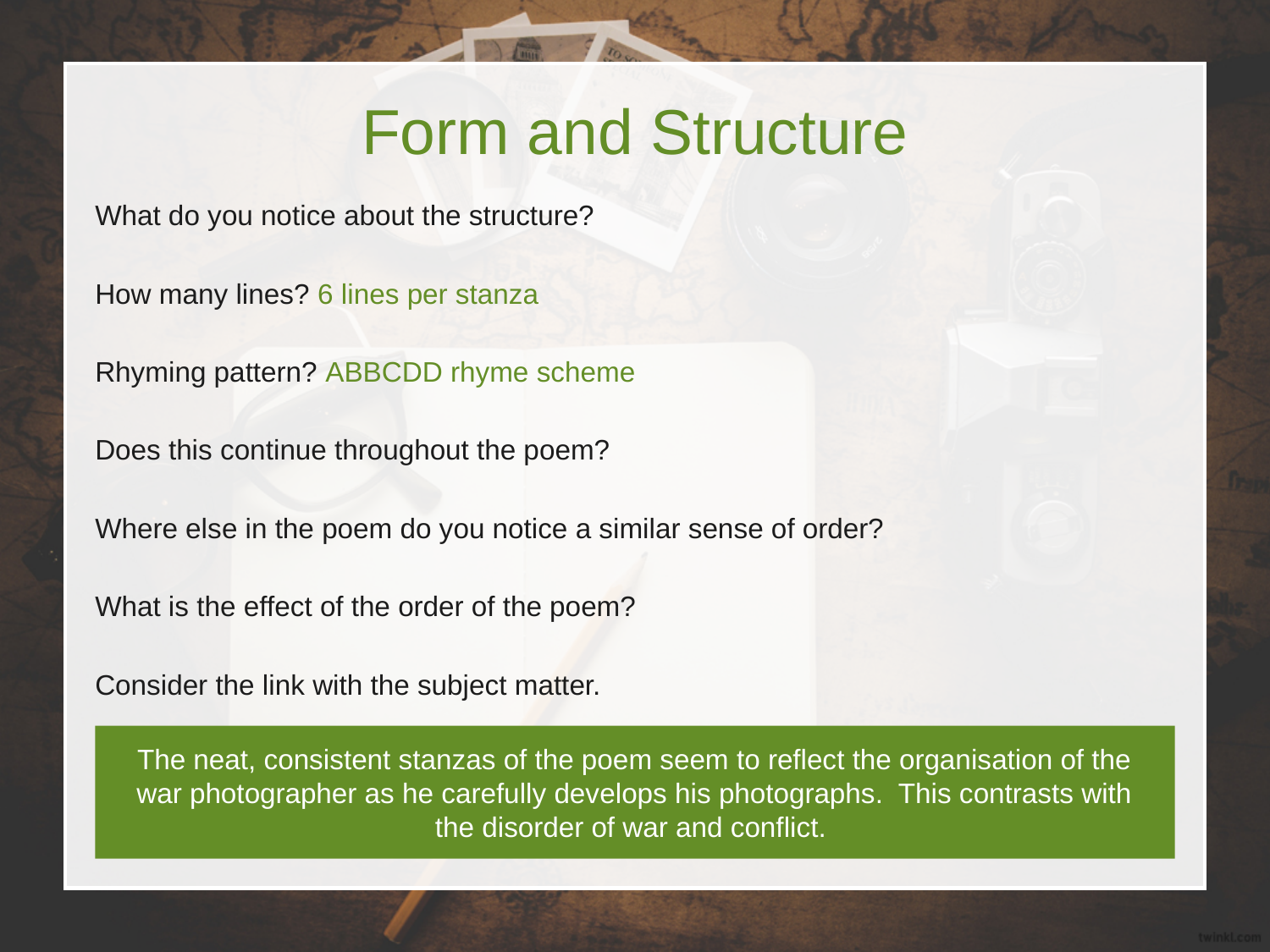

Form and Structure
What do you notice about the structure?

How many lines? 6 lines per stanza

Rhyming pattern? ABBCDD rhyme scheme

Does this continue throughout the poem?

Where else in the poem do you notice a similar sense of order?

What is the effect of the order of the poem?

Consider the link with the subject matter.

The neat, consistent stanzas of the poem seem to reflect the organisation of the war photographer as he carefully develops his photographs.  This contrasts with the disorder of war and conflict.